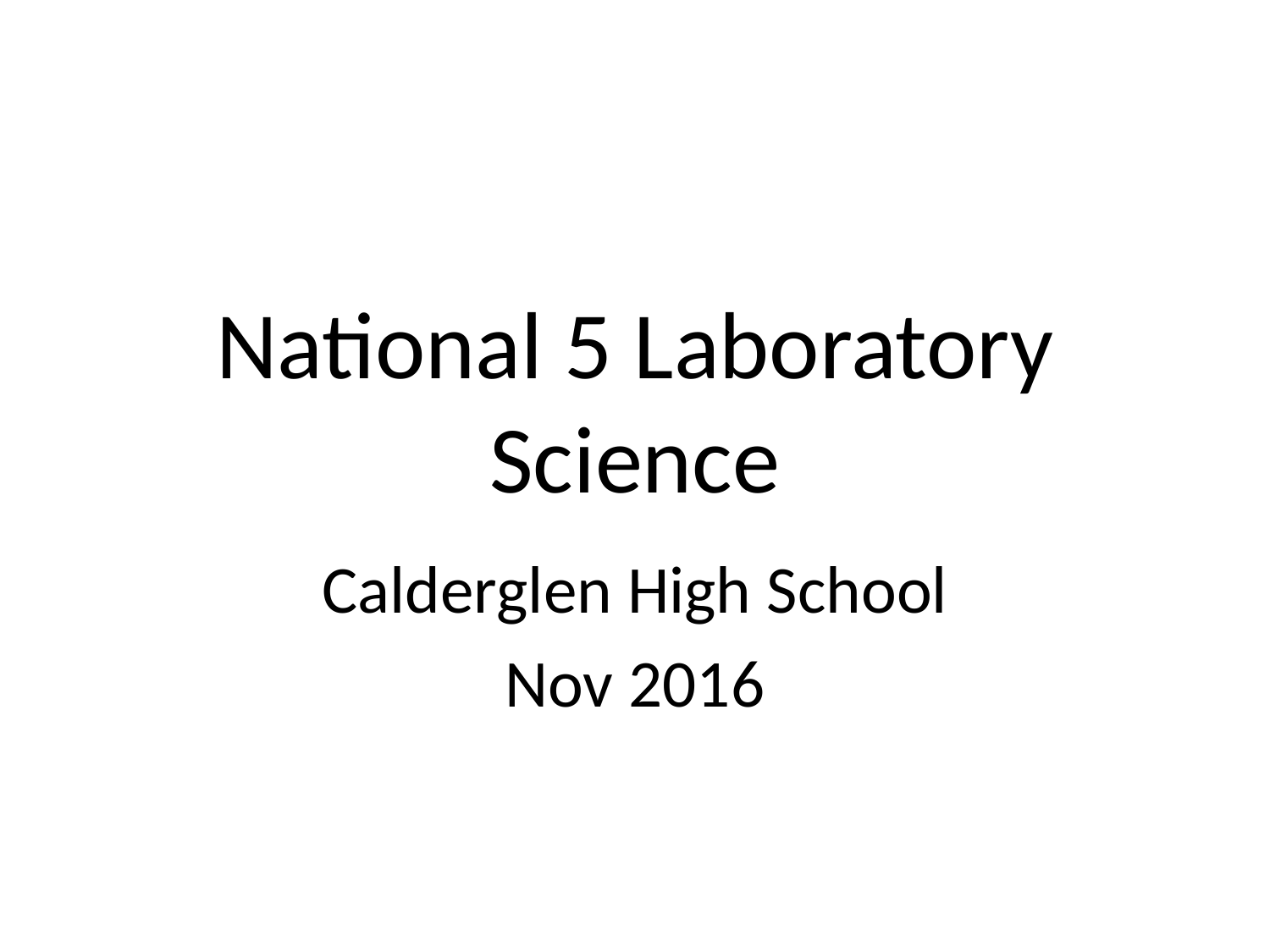

# National 5 Laboratory Science
Calderglen High School
Nov 2016